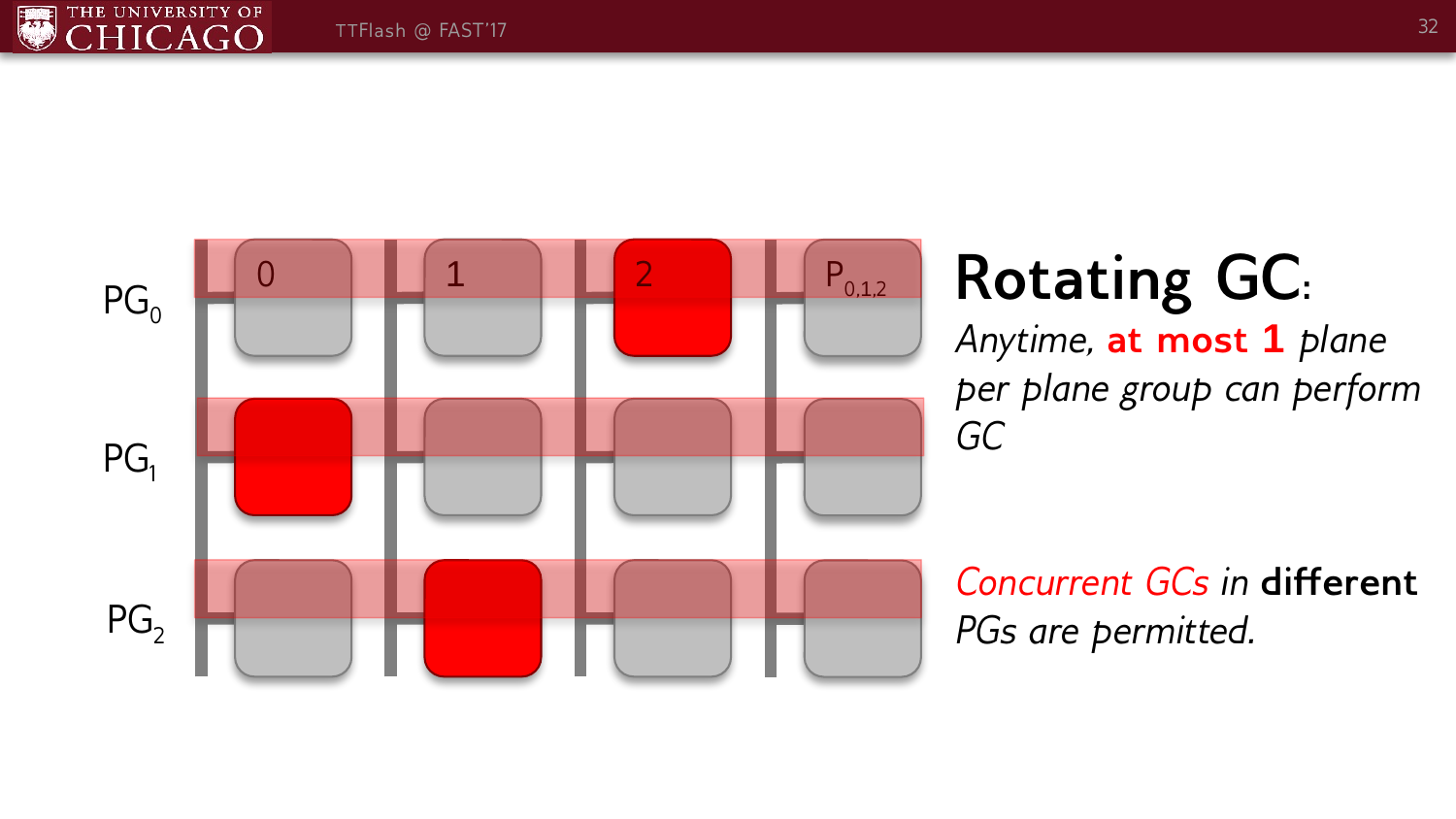

32
TTFlash @ FAST’17
Rotating GC:
Anytime, at most 1 plane per plane group can perform GC

Concurrent GCs in different PGs are permitted.

0
1
2
P0,1,2
PG0

PG1

PG2